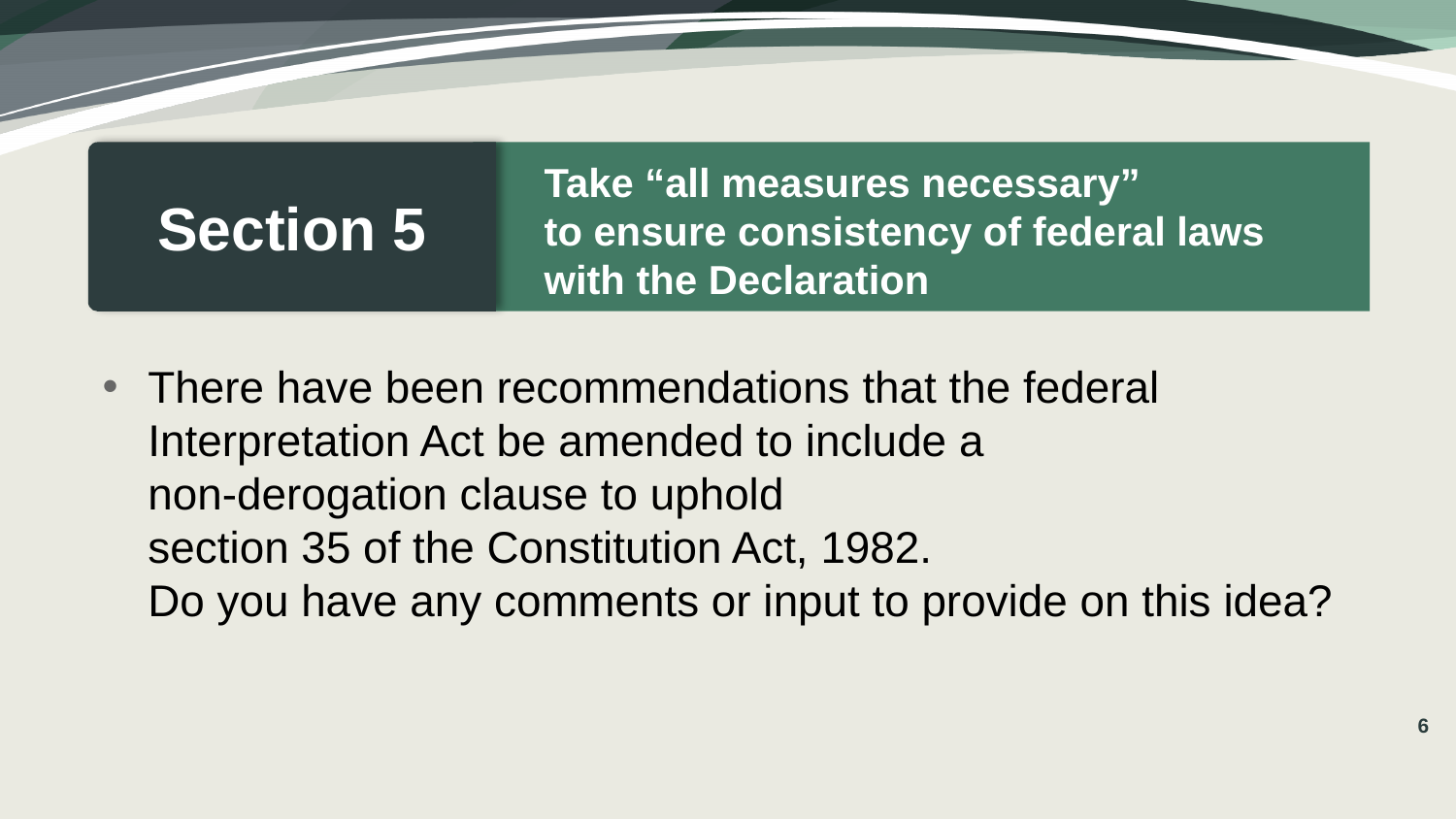

Take “all measures necessary”
to ensure consistency of federal laws
with the Declaration
Section 5
There have been recommendations that the federal Interpretation Act be amended to include a
non-derogation clause to uphold
section 35 of the Constitution Act, 1982.
Do you have any comments or input to provide on this idea?

6